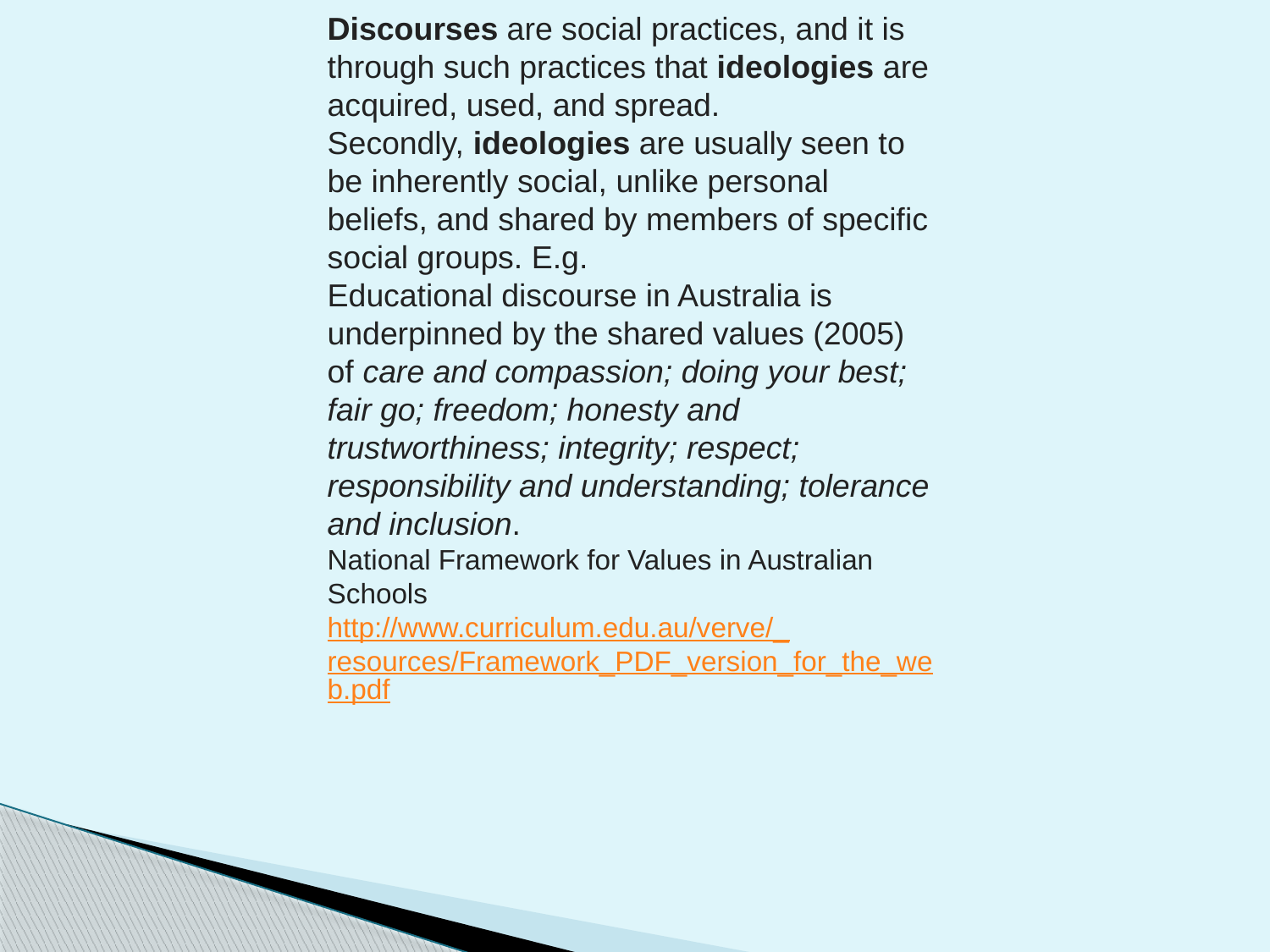

Discourses are social practices, and it is through such practices that ideologies are acquired, used, and spread. Secondly, ideologies are usually seen to be inherently social, unlike personal beliefs, and shared by members of specific social groups. E.g.
Educational discourse in Australia is underpinned by the shared values (2005) of care and compassion; doing your best; fair go; freedom; honesty and trustworthiness; integrity; respect; responsibility and understanding; tolerance and inclusion.
National Framework for Values in Australian Schools
http://www.curriculum.edu.au/verve/_resources/Framework_PDF_version_for_the_web.pdf